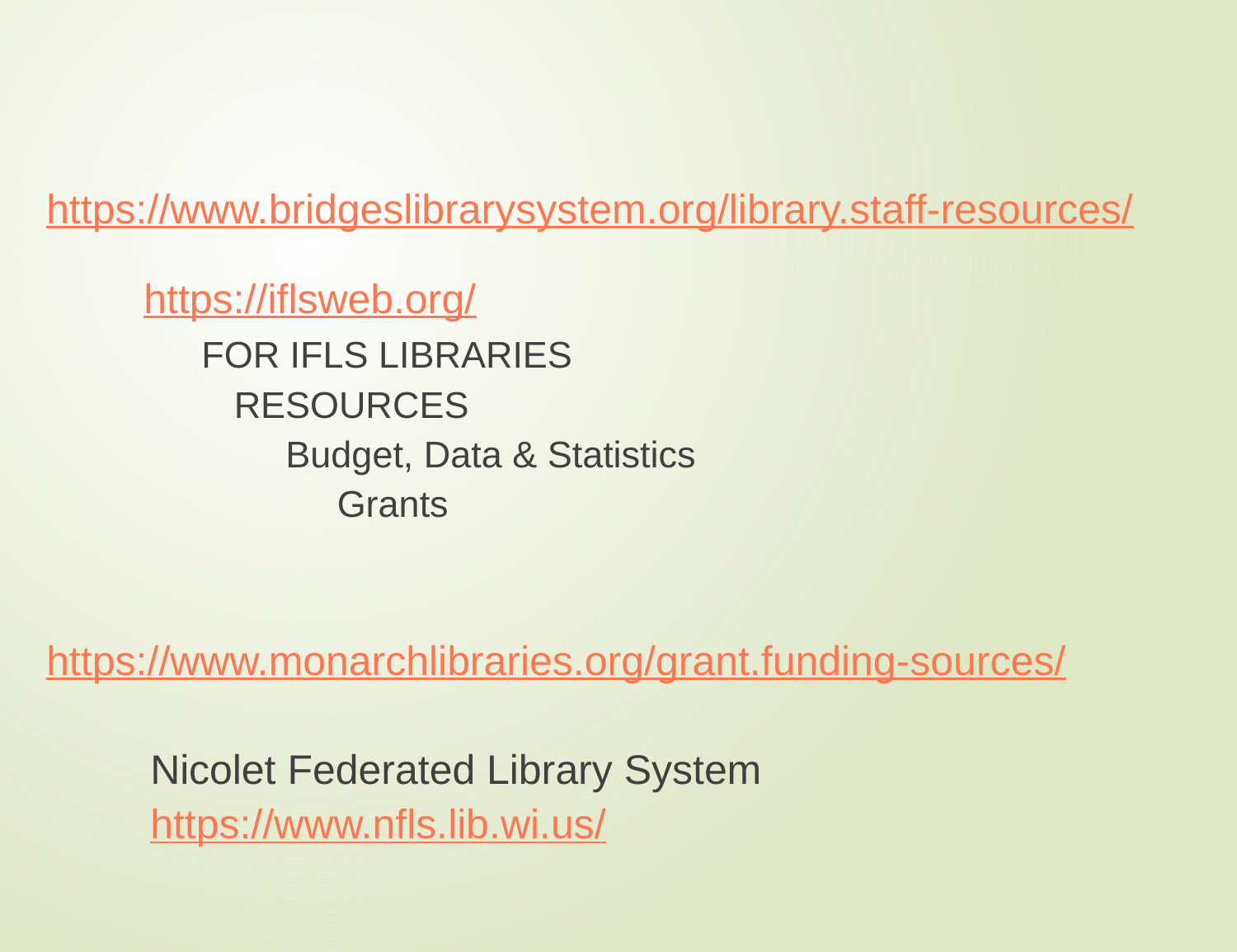

https://www.bridgeslibrarysystem.org/library.staff-resources/

  https://iflsweb.org/
       FOR IFLS LIBRARIES
           RESOURCES
                Budget, Data & Statistics
                     Grants

         https://www.monarchlibraries.org/grant.funding-sources/

         Nicolet Federated Library System
         https://www.nfls.lib.wi.us/